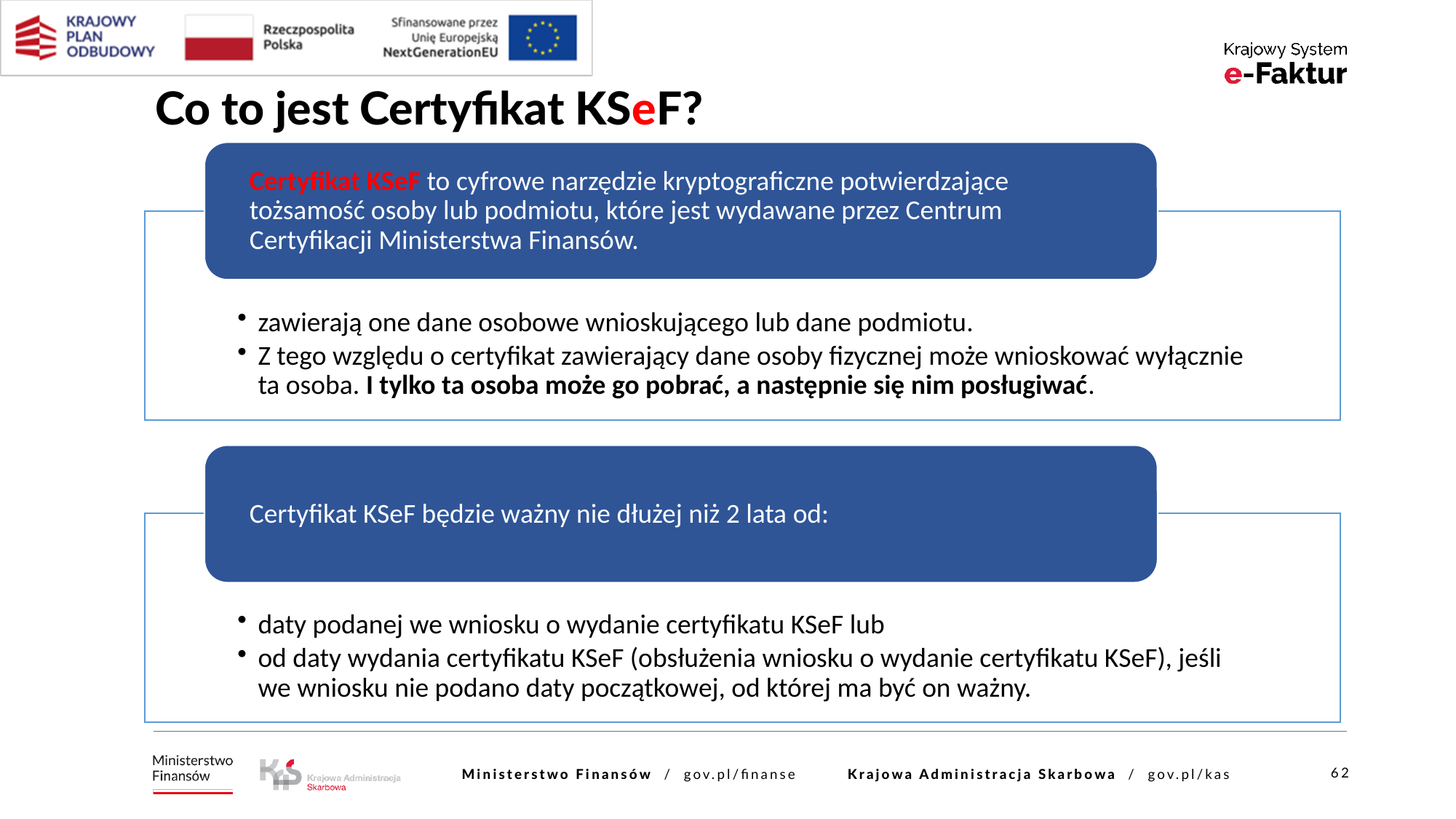

Co to jest Certyfikat KSeF?
zawierają one dane osobowe wnioskującego lub dane podmiotu.
Z tego względu o certyfikat zawierający dane osoby fizycznej może wnioskować wyłącznie ta osoba. I tylko ta osoba może go pobrać, a następnie się nim posługiwać.
Certyfikat KSeF to cyfrowe narzędzie kryptograficzne potwierdzające tożsamość osoby lub podmiotu, które jest wydawane przez Centrum Certyfikacji Ministerstwa Finansów.
daty podanej we wniosku o wydanie certyfikatu KSeF lub
od daty wydania certyfikatu KSeF (obsłużenia wniosku o wydanie certyfikatu KSeF), jeśli we wniosku nie podano daty początkowej, od której ma być on ważny.
Certyfikat KSeF będzie ważny nie dłużej niż 2 lata od: